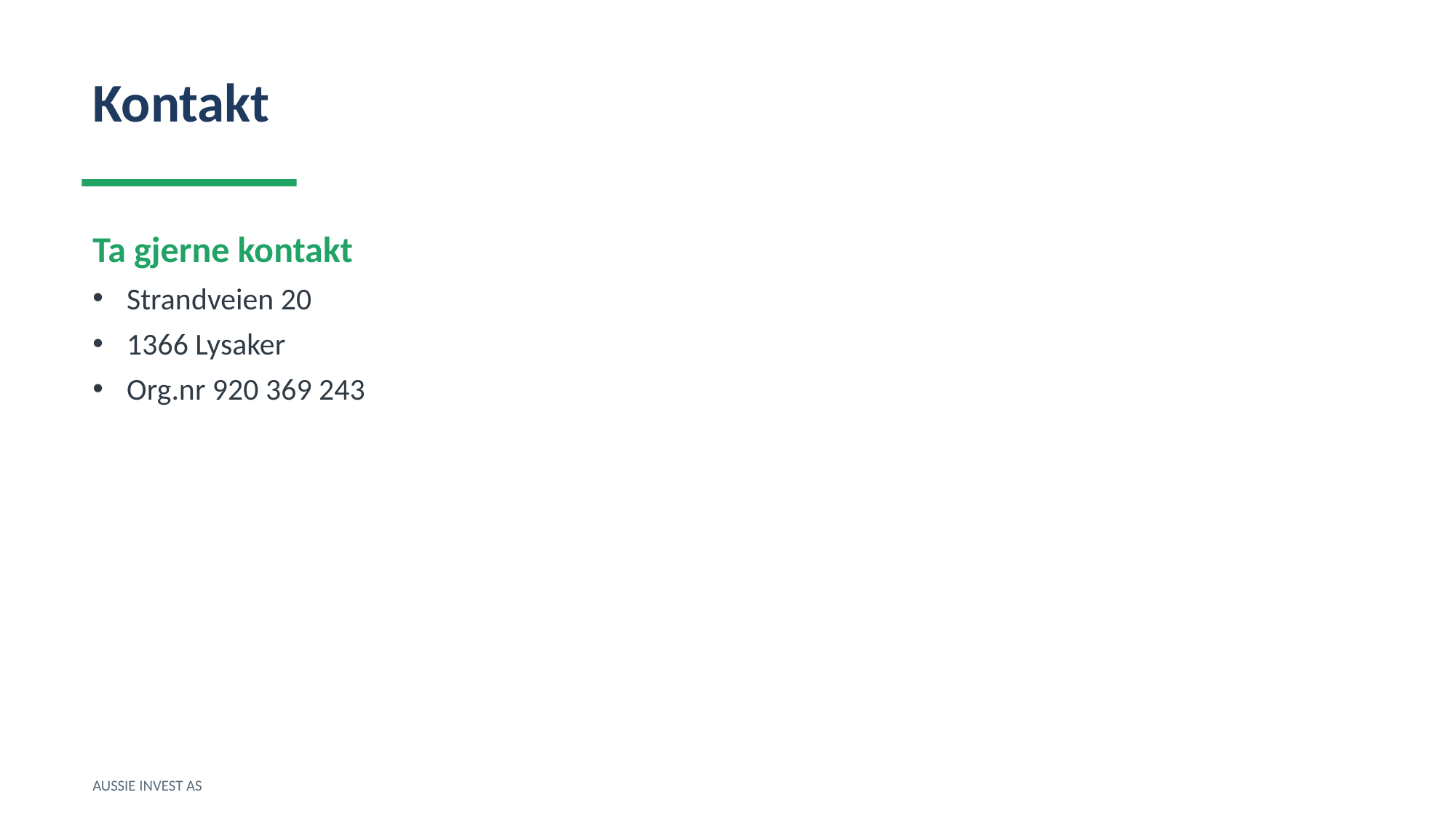

Kontakt

Ta gjerne kontakt
Strandveien 20
1366 Lysaker
Org.nr 920 369 243
AUSSIE INVEST AS